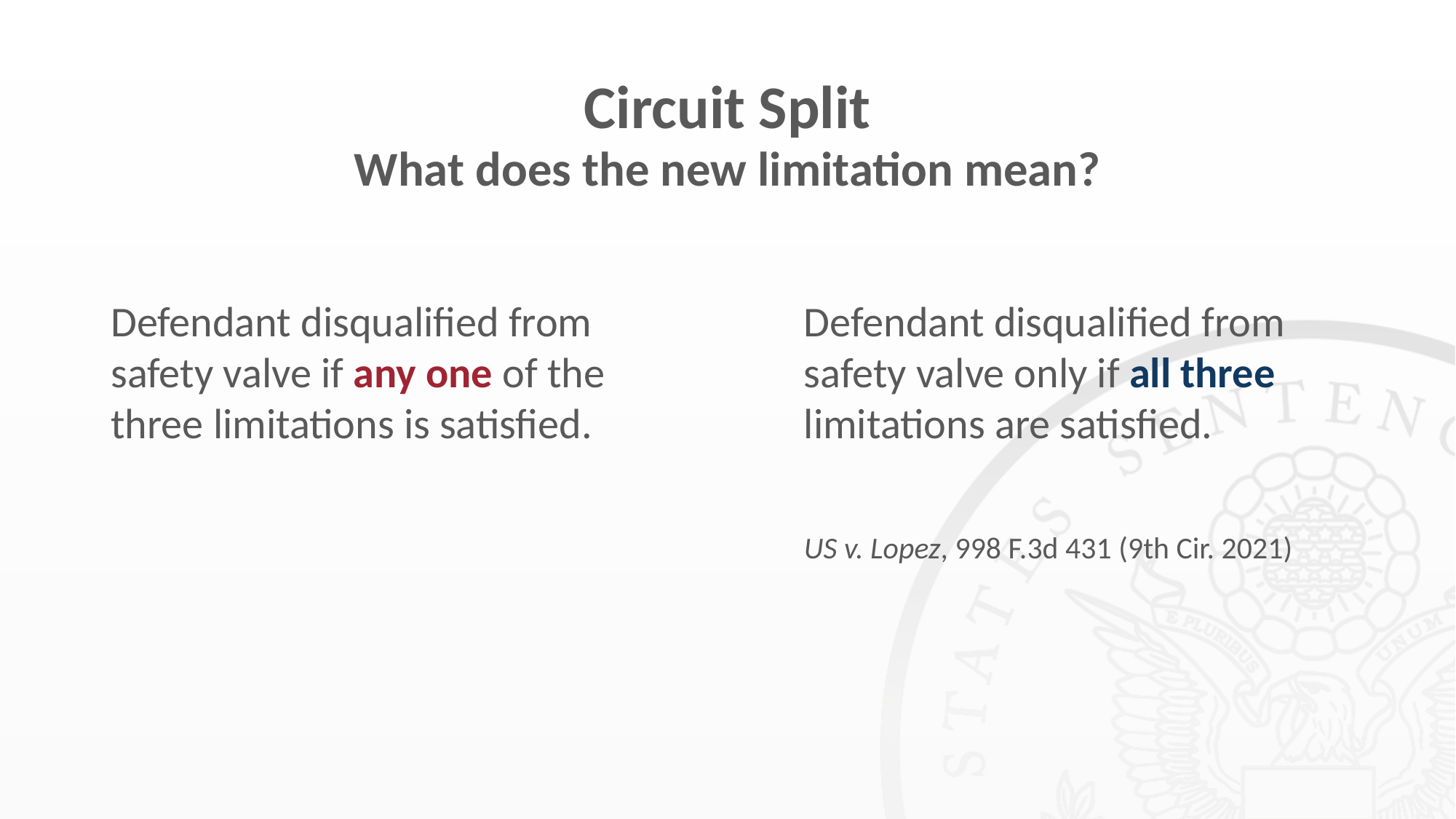

Circuit Split
# What does the new limitation mean?

Defendant disqualified from safety valve only if all three limitations are satisfied.

US v. Lopez, 998 F.3d 431 (9th Cir. 2021)

Defendant disqualified from safety valve if any one of the three limitations is satisfied.